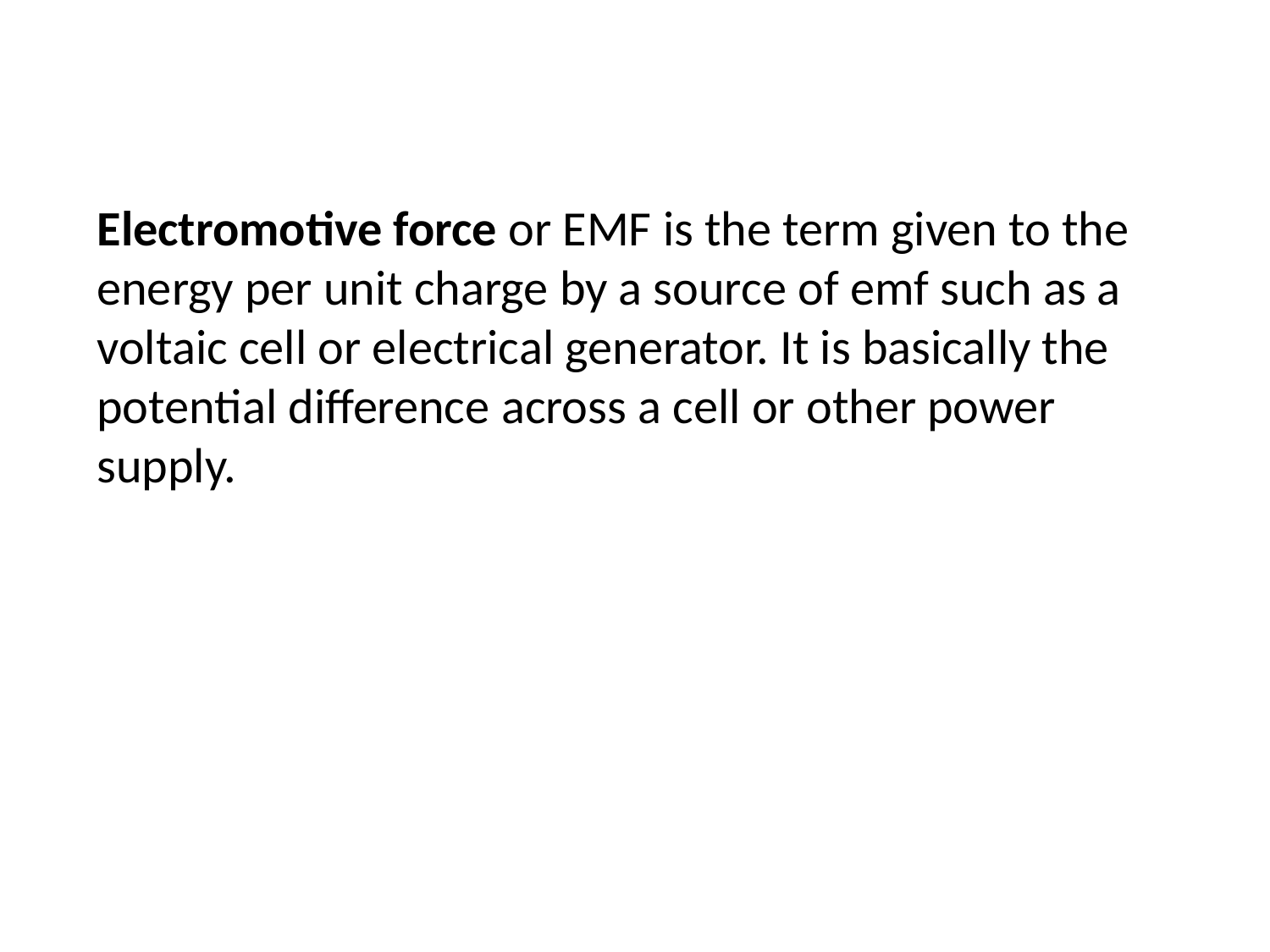

Electromotive force or EMF is the term given to the energy per unit charge by a source of emf such as a voltaic cell or electrical generator. It is basically the potential difference across a cell or other power supply.